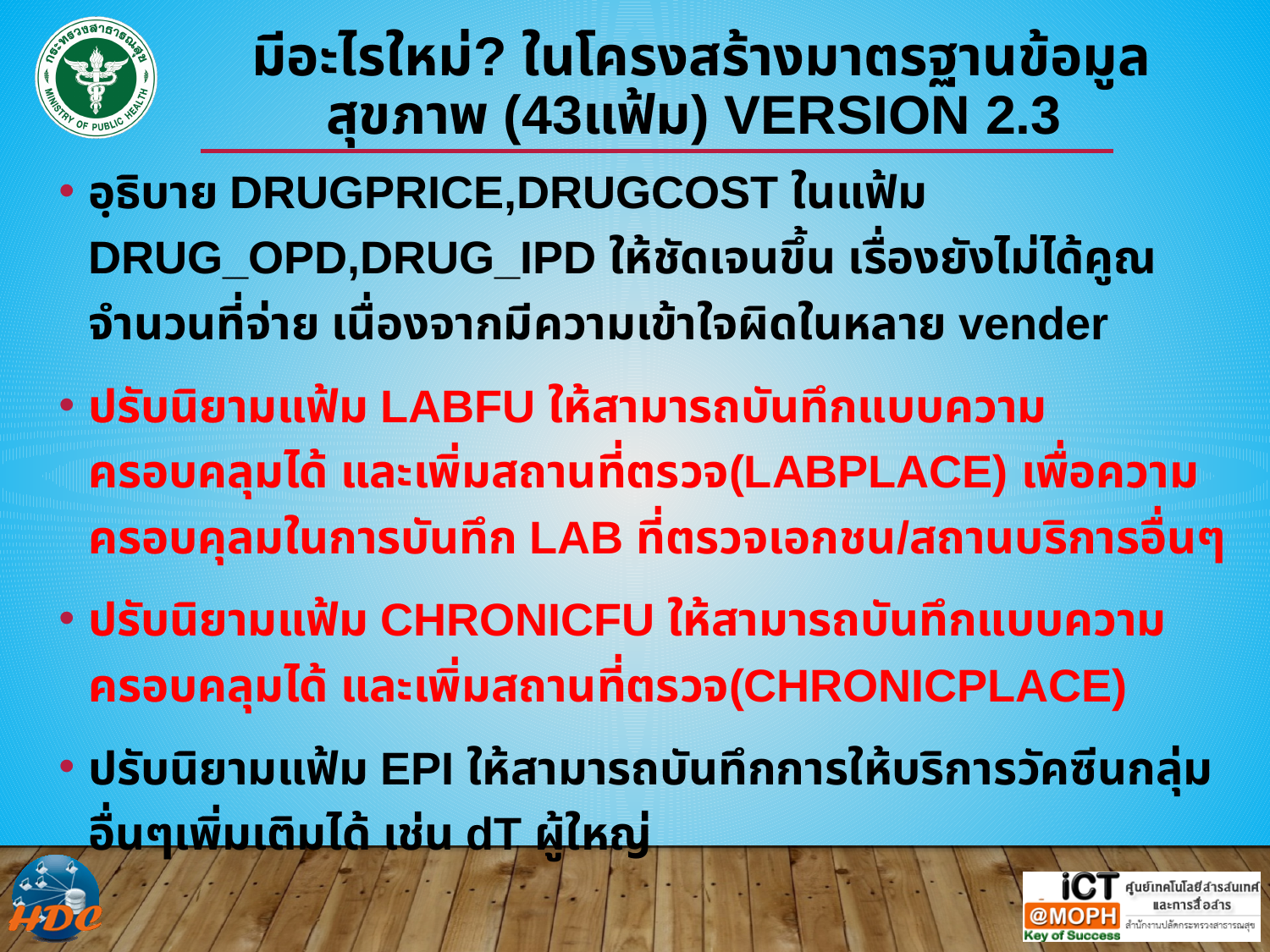

# มีอะไรใหม่? ในโครงสร้างมาตรฐานข้อมูลสุขภาพ (43แฟ้ม) Version 2.3
อฺธิบาย DRUGPRICE,DRUGCOST ในแฟ้ม DRUG_OPD,DRUG_IPD ให้ชัดเจนขึ้น เรื่องยังไม่ได้คูณจำนวนที่จ่าย เนื่องจากมีความเข้าใจผิดในหลาย vender
ปรับนิยามแฟ้ม LABFU ให้สามารถบันทึกแบบความครอบคลุมได้ และเพิ่มสถานที่ตรวจ(LABPLACE) เพื่อความครอบคุลมในการบันทึก LAB ที่ตรวจเอกชน/สถานบริการอื่นๆ
ปรับนิยามแฟ้ม CHRONICFU ให้สามารถบันทึกแบบความครอบคลุมได้ และเพิ่มสถานที่ตรวจ(CHRONICPLACE)
ปรับนิยามแฟ้ม EPI ให้สามารถบันทึกการให้บริการวัคซีนกลุ่มอื่นๆเพิ่มเติมได้ เช่น dT ผู้ใหญ่